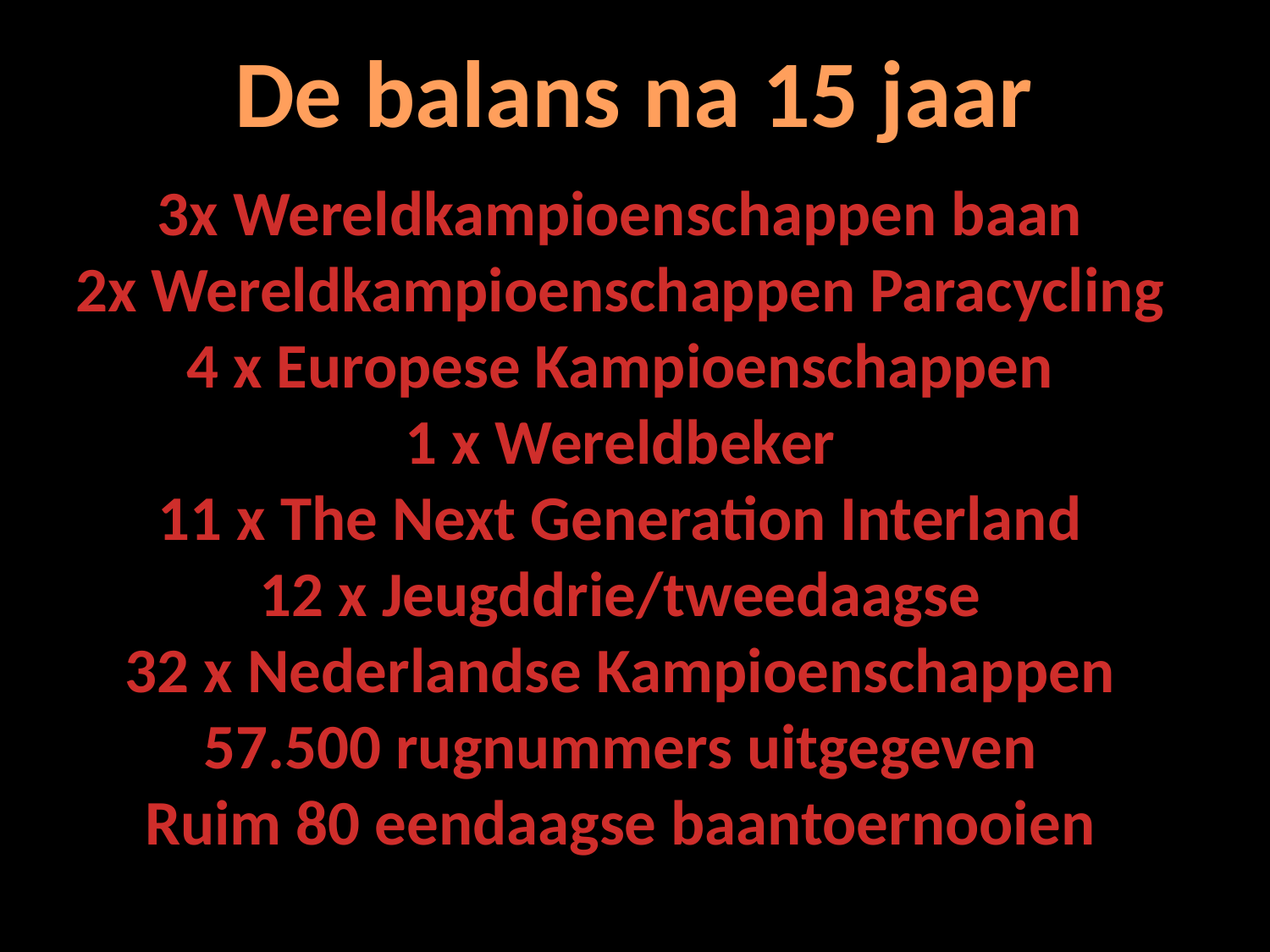

De balans na 15 jaar
3x Wereldkampioenschappen baan
2x Wereldkampioenschappen Paracycling
4 x Europese Kampioenschappen
1 x Wereldbeker
11 x The Next Generation Interland
12 x Jeugddrie/tweedaagse
32 x Nederlandse Kampioenschappen
57.500 rugnummers uitgegeven
Ruim 80 eendaagse baantoernooien